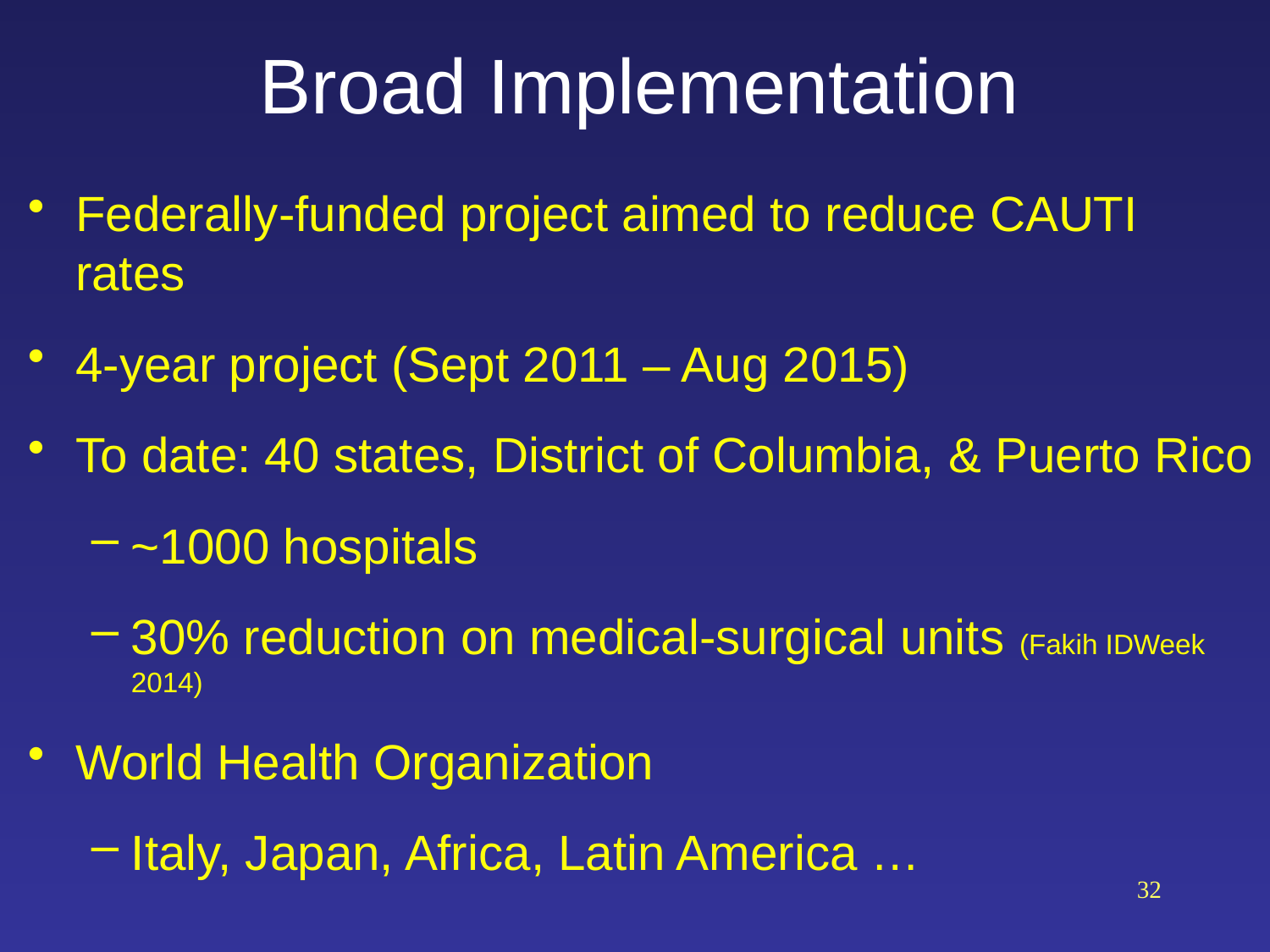

# Broad Implementation
Federally-funded project aimed to reduce CAUTI rates
4-year project (Sept 2011 – Aug 2015)
To date: 40 states, District of Columbia, & Puerto Rico
~1000 hospitals
30% reduction on medical-surgical units (Fakih IDWeek 2014)
World Health Organization
Italy, Japan, Africa, Latin America …
32